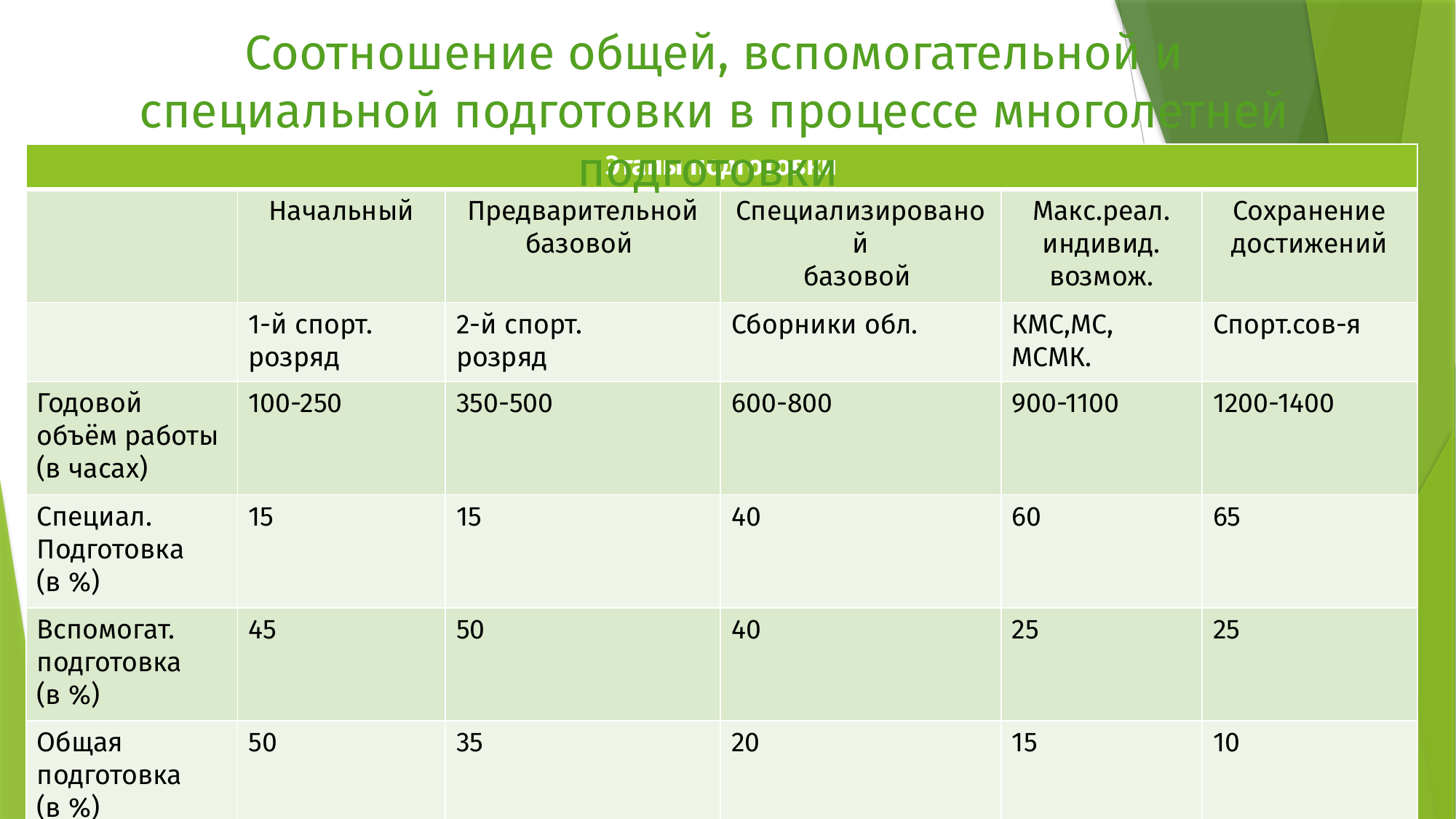

Соотношение общей, вспомогательной и специальной подготовки в процессе многолетней подготовки
| Этапы подготовки |  |  |  |  |  |
| --- | --- | --- | --- | --- | --- |
|  | Начальный | Предварительной базовой | Специализированой базовой | Макс.реал. индивид. возмож. | Сохранение достижений |
|  | 1-й спорт. розряд | 2-й спорт. розряд | Сборники обл. | КМС,МС, МСМК. | Спорт.сов-я |
| Годовой объём работы (в часах) | 100-250 | 350-500 | 600-800 | 900-1100 | 1200-1400 |
| Специал. Подготовка (в %) | 15 | 15 | 40 | 60 | 65 |
| Вспомогат. подготовка (в %) | 45 | 50 | 40 | 25 | 25 |
| Общая подготовка (в %) | 50 | 35 | 20 | 15 | 10 |